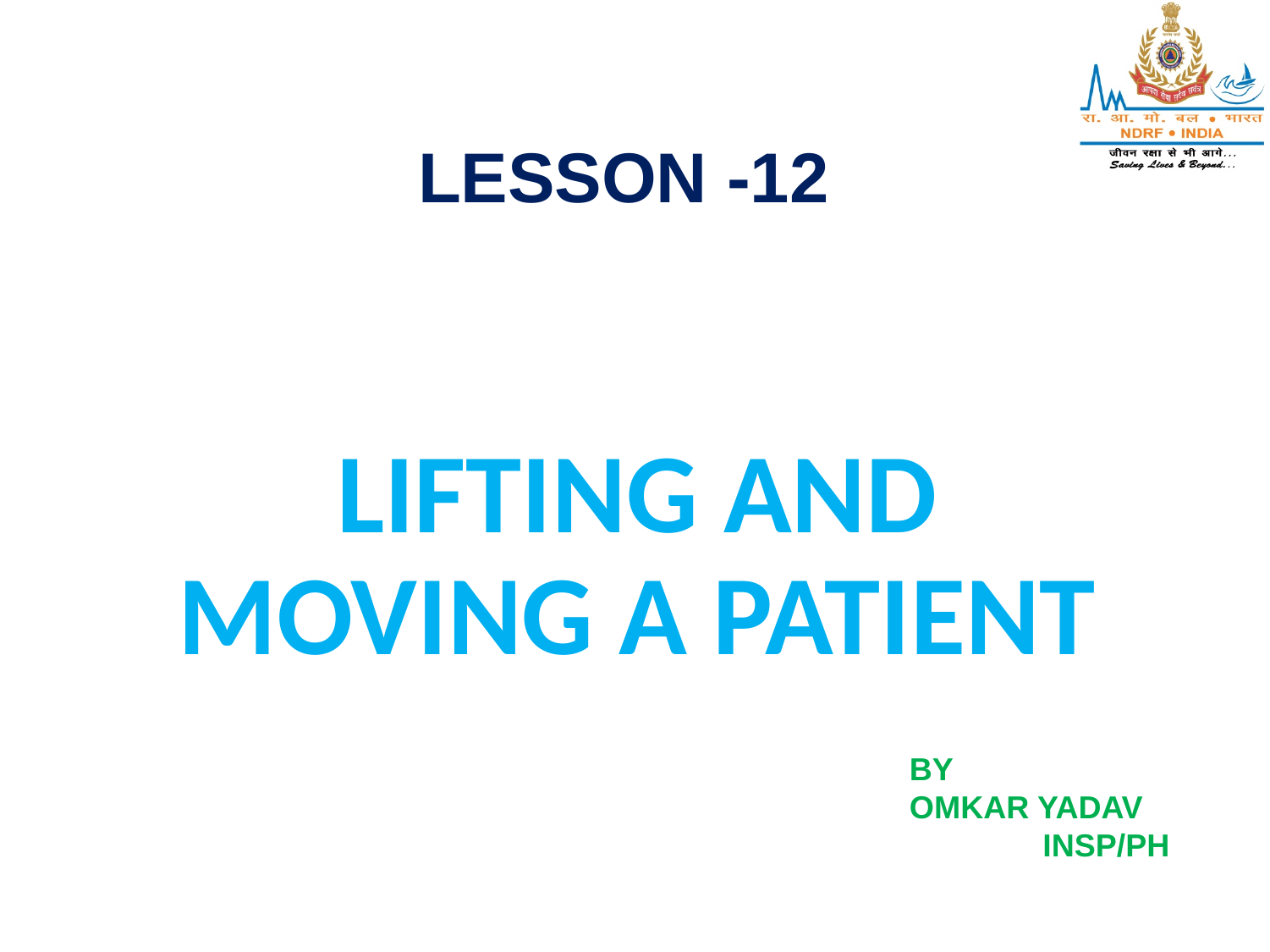

LESSON -12
# LIFTING AND MOVING A PATIENT
BY
OMKAR YADAV
               INSP/PH